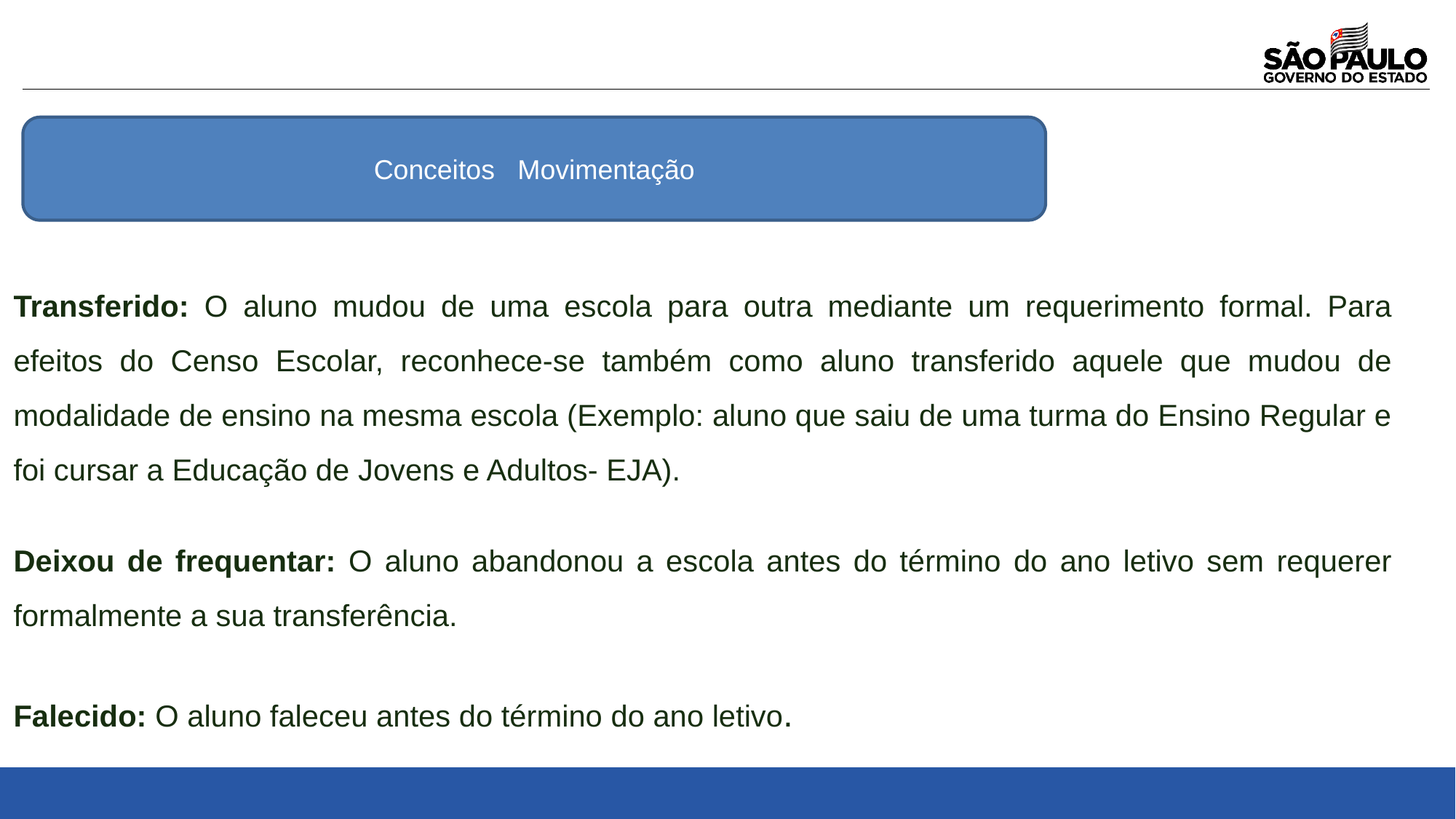

Conceitos   Movimentação
Transferido: O aluno mudou de uma escola para outra mediante um requerimento formal. Para efeitos do Censo Escolar, reconhece-se também como aluno transferido aquele que mudou de modalidade de ensino na mesma escola (Exemplo: aluno que saiu de uma turma do Ensino Regular e foi cursar a Educação de Jovens e Adultos- EJA).
Deixou de frequentar: O aluno abandonou a escola antes do término do ano letivo sem requerer formalmente a sua transferência.
Falecido: O aluno faleceu antes do término do ano letivo.